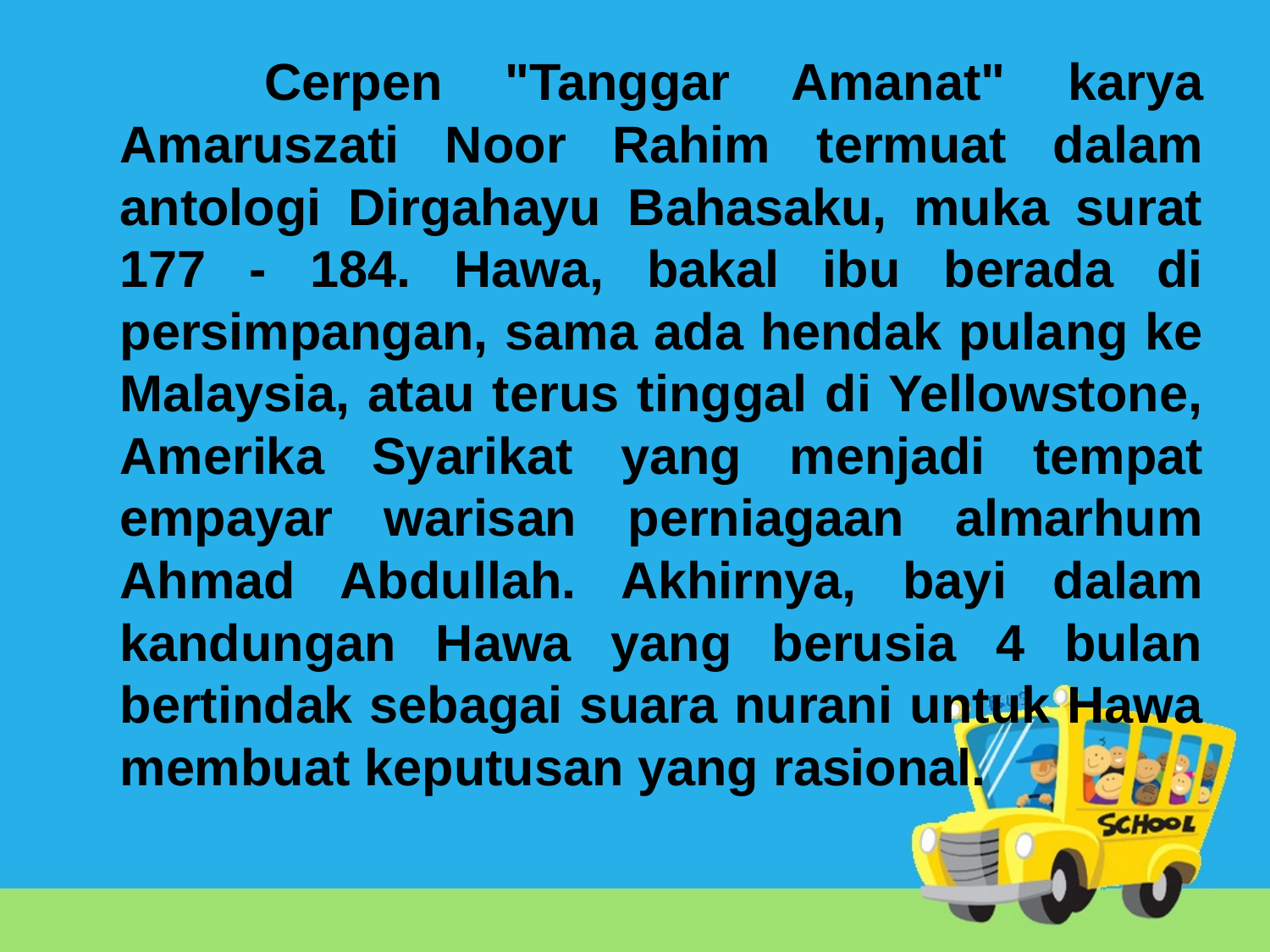

#
   Cerpen "Tanggar Amanat" karya Amaruszati Noor Rahim termuat dalam antologi Dirgahayu Bahasaku, muka surat 177 - 184. Hawa, bakal ibu berada di persimpangan, sama ada hendak pulang ke Malaysia, atau terus tinggal di Yellowstone, Amerika Syarikat yang menjadi tempat empayar warisan perniagaan almarhum Ahmad Abdullah. Akhirnya, bayi dalam kandungan Hawa yang berusia 4 bulan bertindak sebagai suara nurani untuk Hawa membuat keputusan yang rasional.